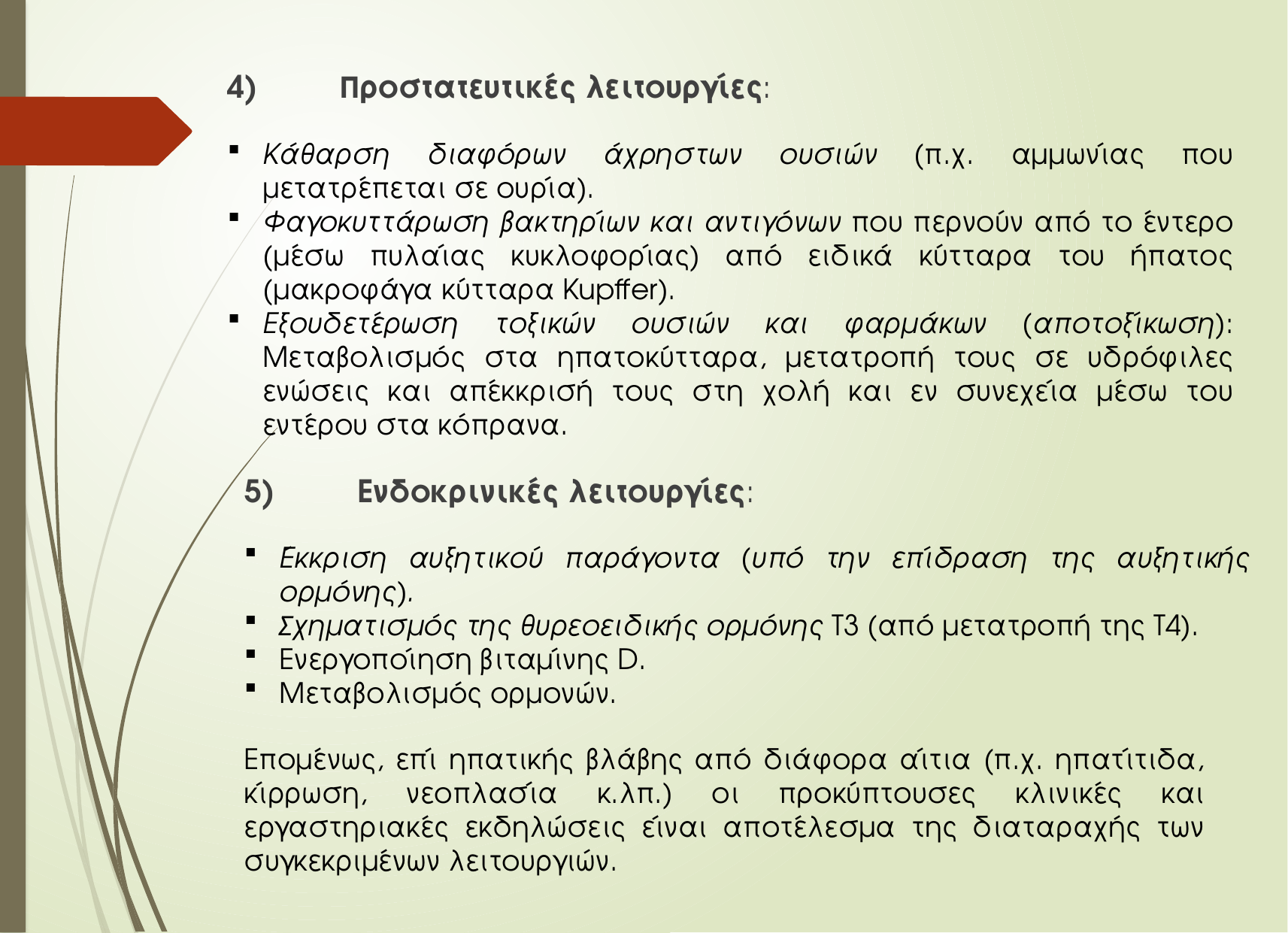

4) 	Προστατευτικές λειτουργίες:

Κάθαρση διαφόρων άχρηστων ουσιών (π.χ. αμμωνίας που μετατρέπεται σε ουρία).
Φαγοκυττάρωση βακτηρίων και αντιγόνων που περνούν από το έντερο (μέσω πυλαίας κυκλοφορίας) από ειδικά κύτταρα του ήπατος (μακροφάγα κύτταρα Kupffer).
Εξουδετέρωση τοξικών ουσιών και φαρμάκων (αποτοξίκωση): Μεταβολισμός στα ηπατοκύτταρα, μετατροπή τους σε υδρόφιλες ενώσεις και απέκκρισή τους στη χολή και εν συνεχεία μέσω του εντέρου στα κόπρανα.

5) 	Ενδοκρινικές λειτουργίες:

Έκκριση αυξητικού παράγοντα (υπό την επίδραση της αυξητικής ορμόνης).
Σχηματισμός της θυρεοειδικής ορμόνης Τ3 (από μετατροπή της Τ4).
Ενεργοποίηση βιταμίνης D.
Μεταβολισμός ορμονών.

Επομένως, επί ηπατικής βλάβης από διάφορα αίτια (π.χ. ηπατίτιδα, κίρρωση, νεοπλασία κ.λπ.) οι προκύπτουσες κλινικές και εργαστηριακές εκδηλώσεις είναι αποτέλεσμα της διαταραχής των συγκεκριμένων λειτουργιών.